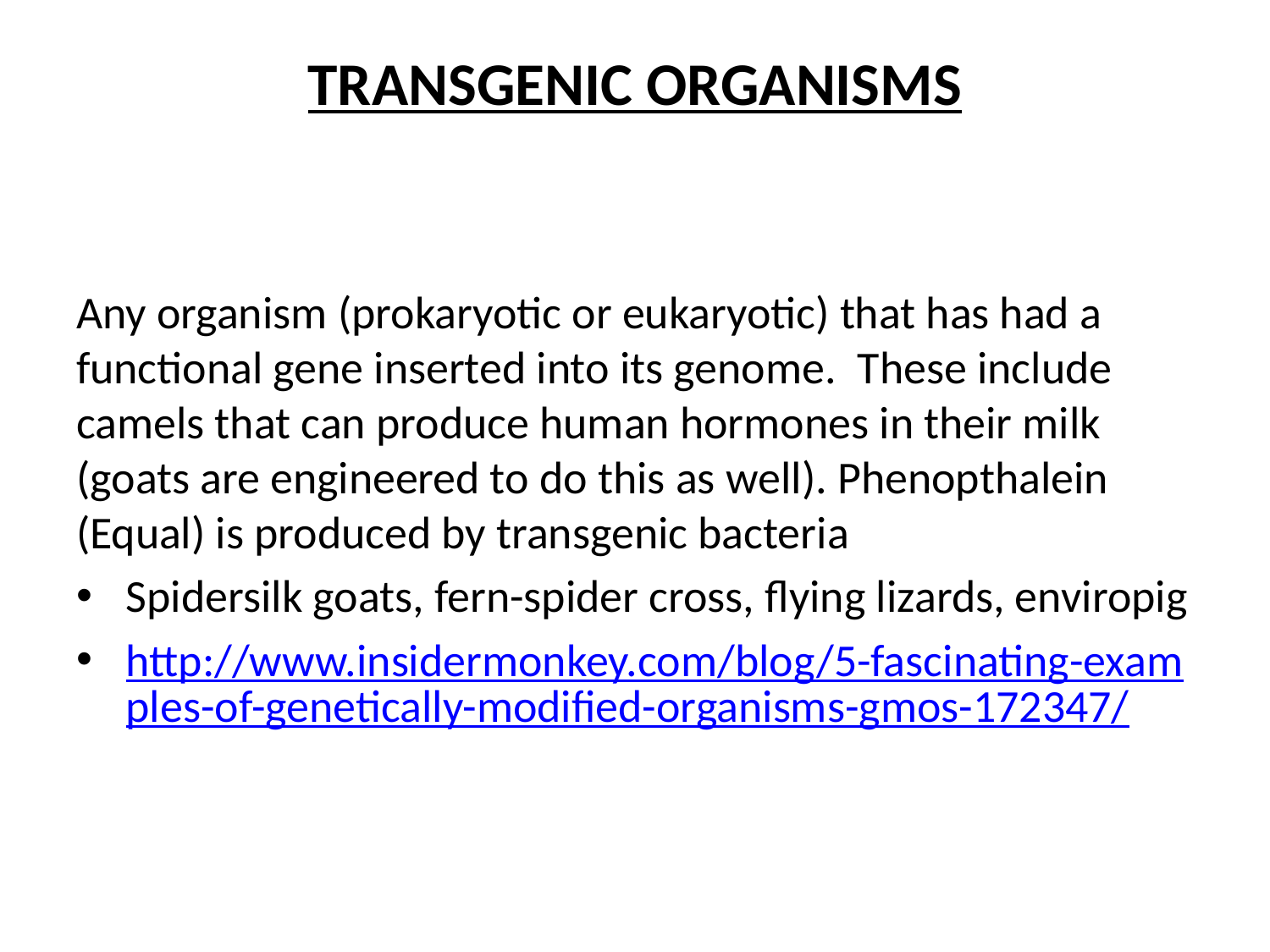

# TRANSGENIC ORGANISMS
Any organism (prokaryotic or eukaryotic) that has had a functional gene inserted into its genome.  These include camels that can produce human hormones in their milk (goats are engineered to do this as well). Phenopthalein (Equal) is produced by transgenic bacteria
Spidersilk goats, fern-spider cross, flying lizards, enviropig
http://www.insidermonkey.com/blog/5-fascinating-examples-of-genetically-modified-organisms-gmos-172347/